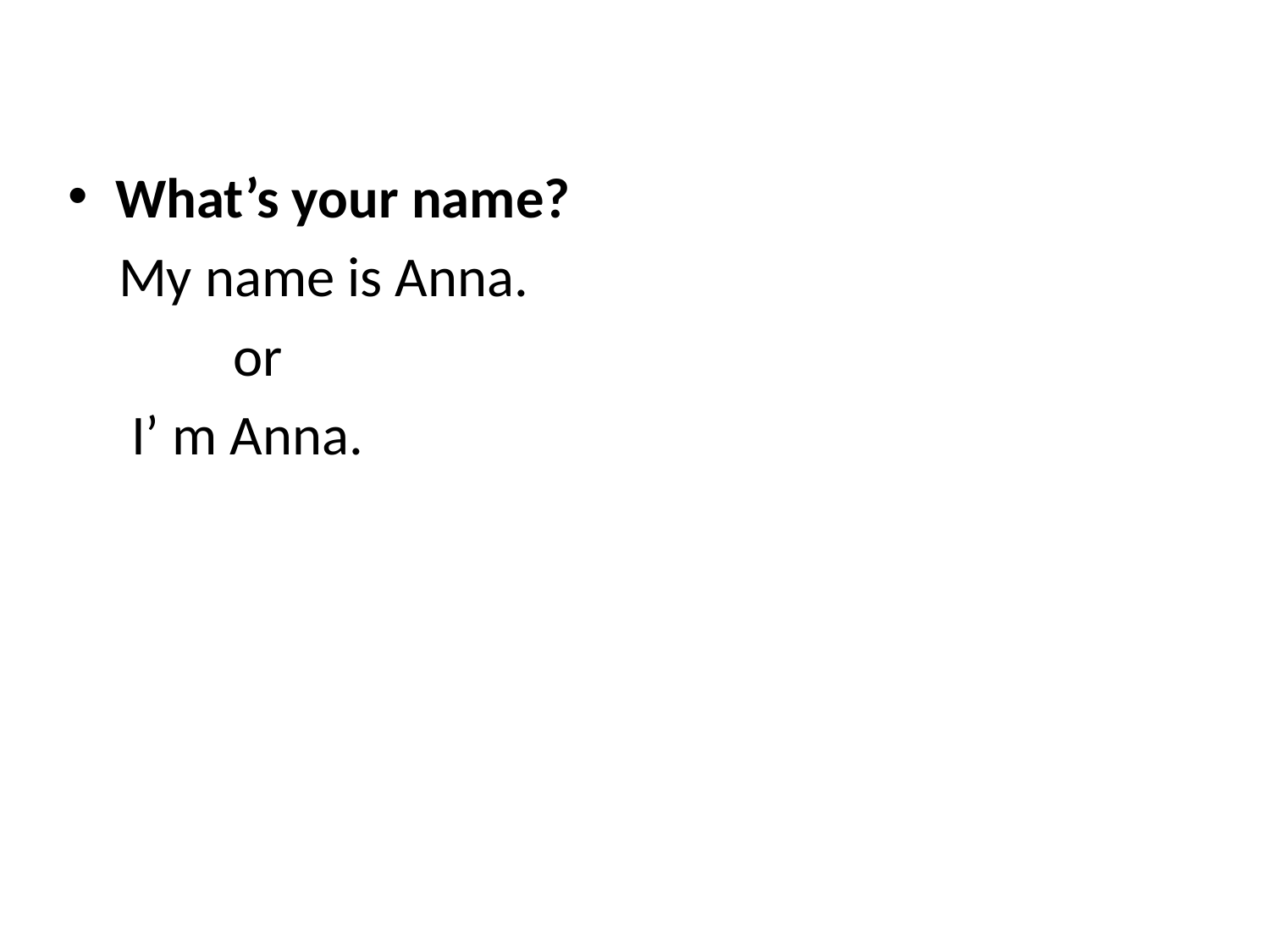

What’s your name?
    My name is Anna.
             or
     I’ m Anna.